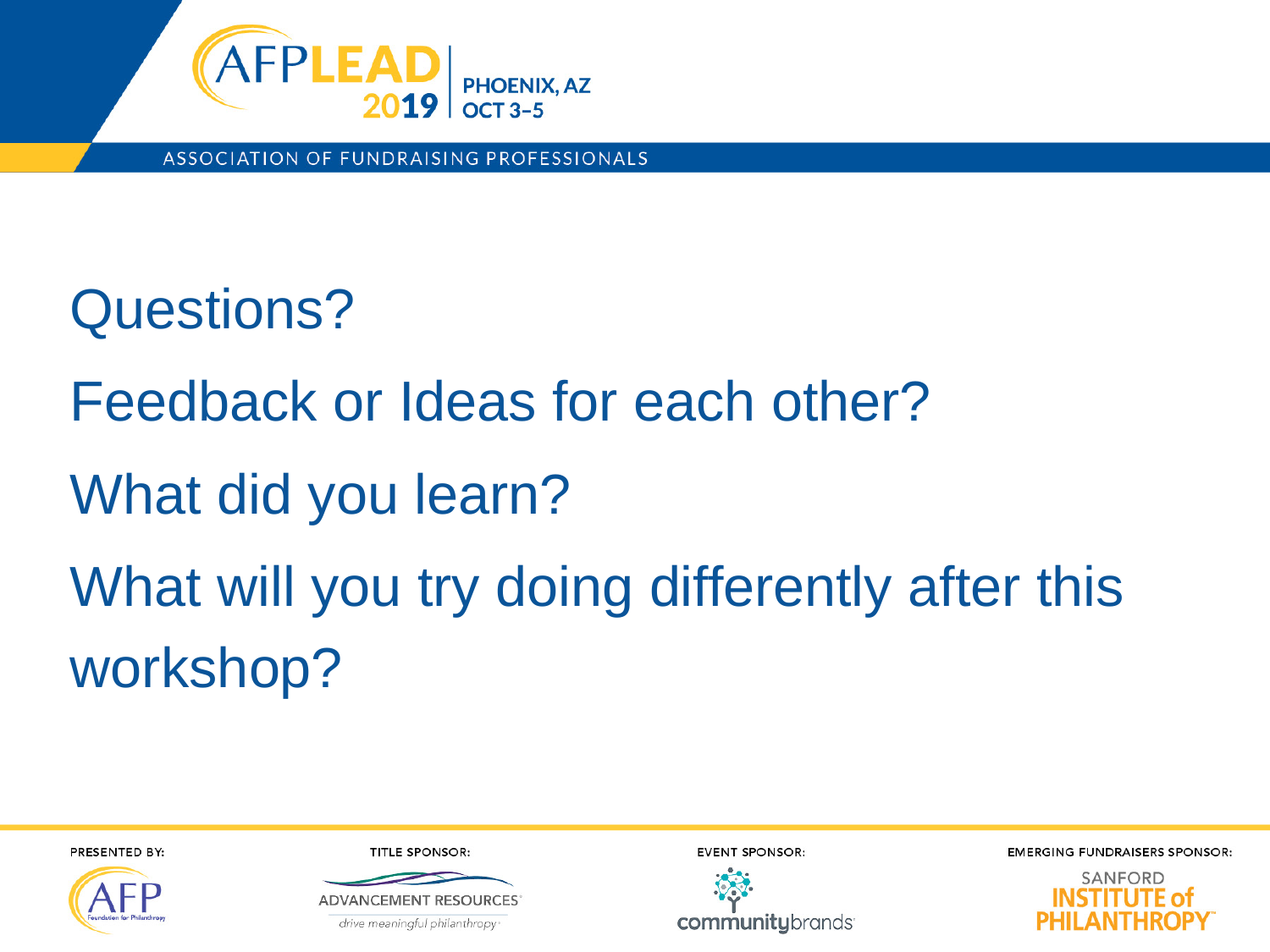

#
Questions?
Feedback or Ideas for each other?
What did you learn?
What will you try doing differently after this workshop?